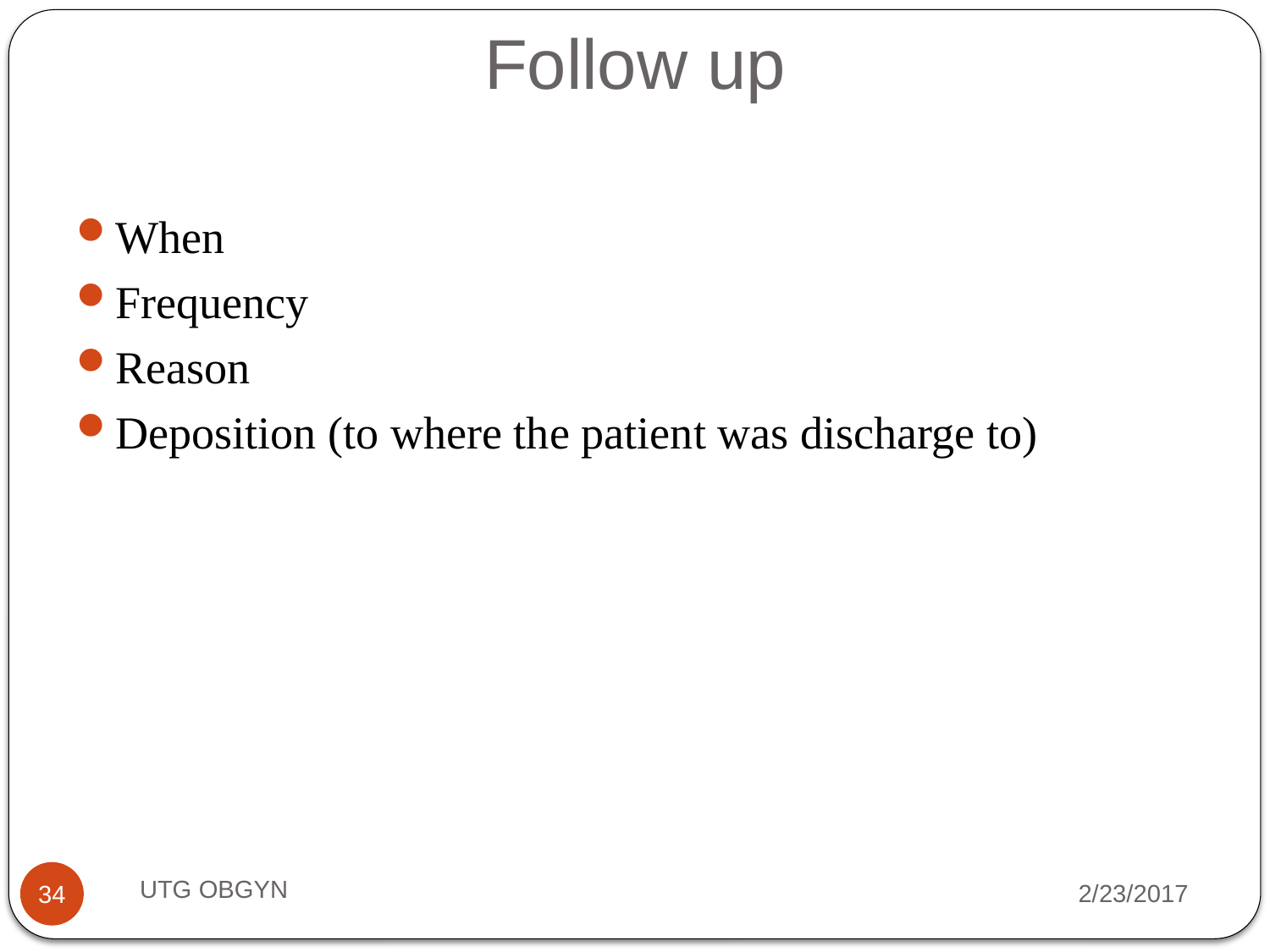

# Follow up
When
Frequency
Reason
Deposition (to where the patient was discharge to)

UTG OBGYN
2/23/2017
34